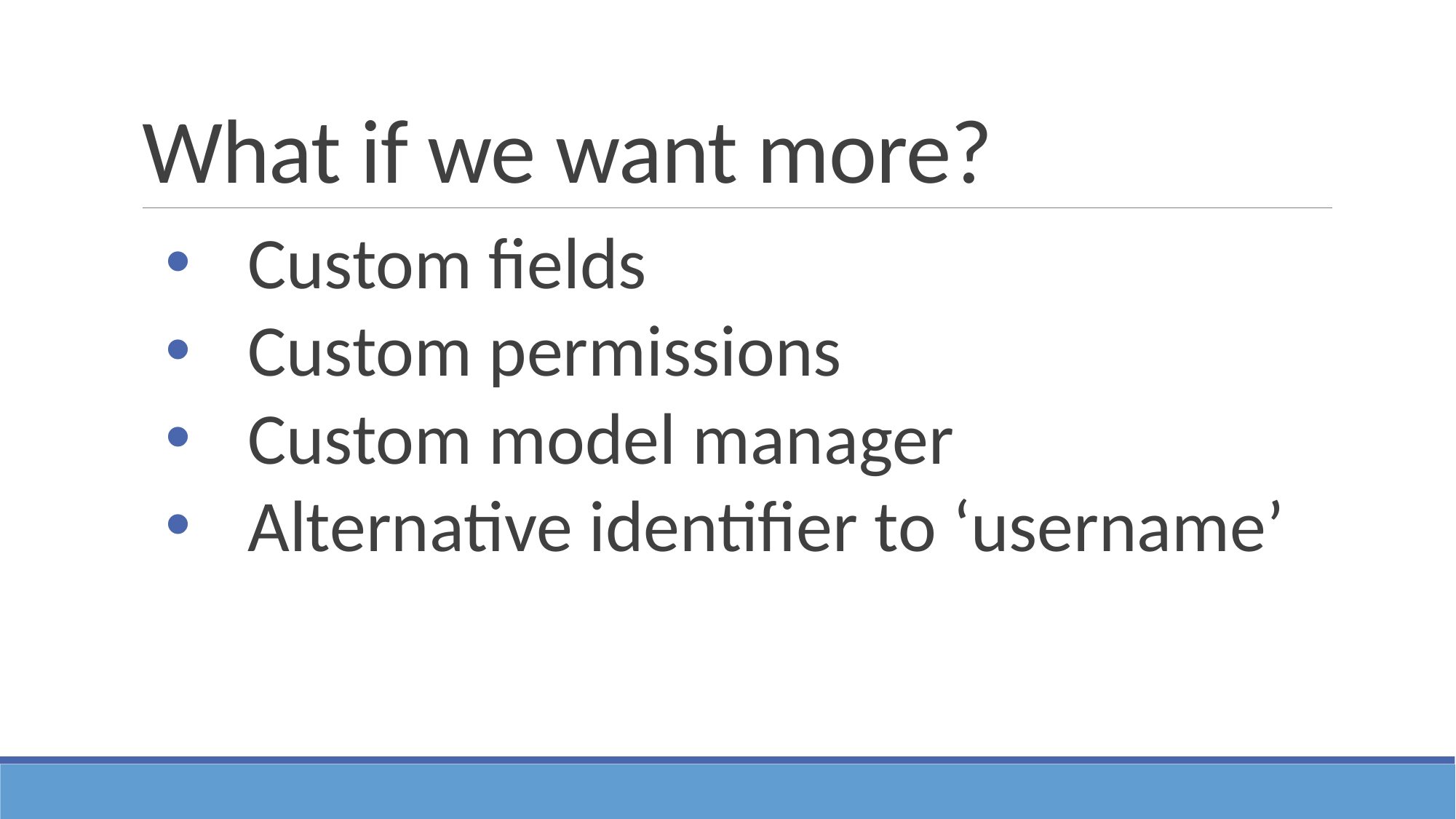

# What if we want more?
Custom fields
Custom permissions
Custom model manager
Alternative identifier to ‘username’